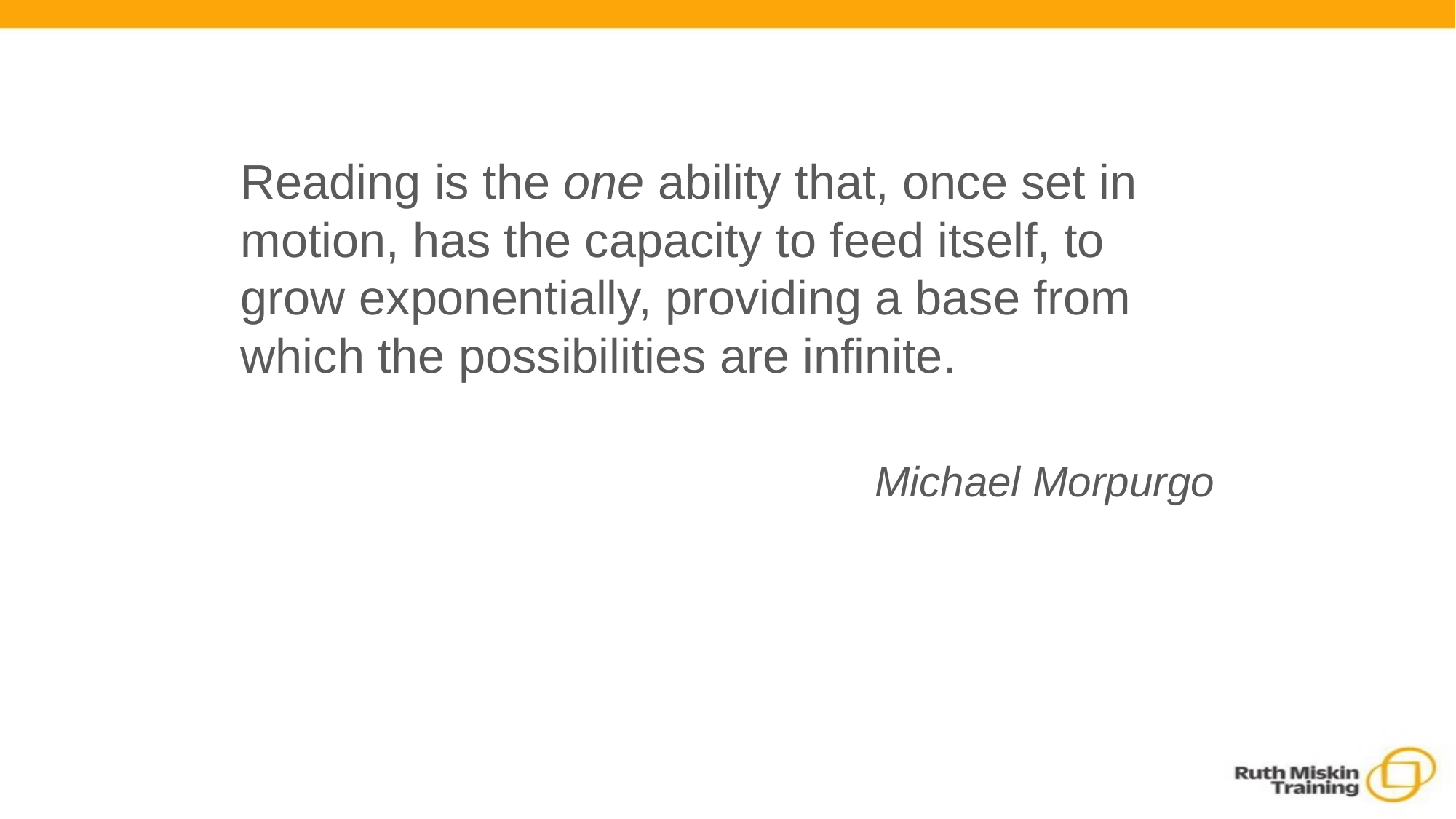

Reading is the one ability that, once set in motion, has the capacity to feed itself, to grow exponentially, providing a base from which the possibilities are infinite.

Michael Morpurgo